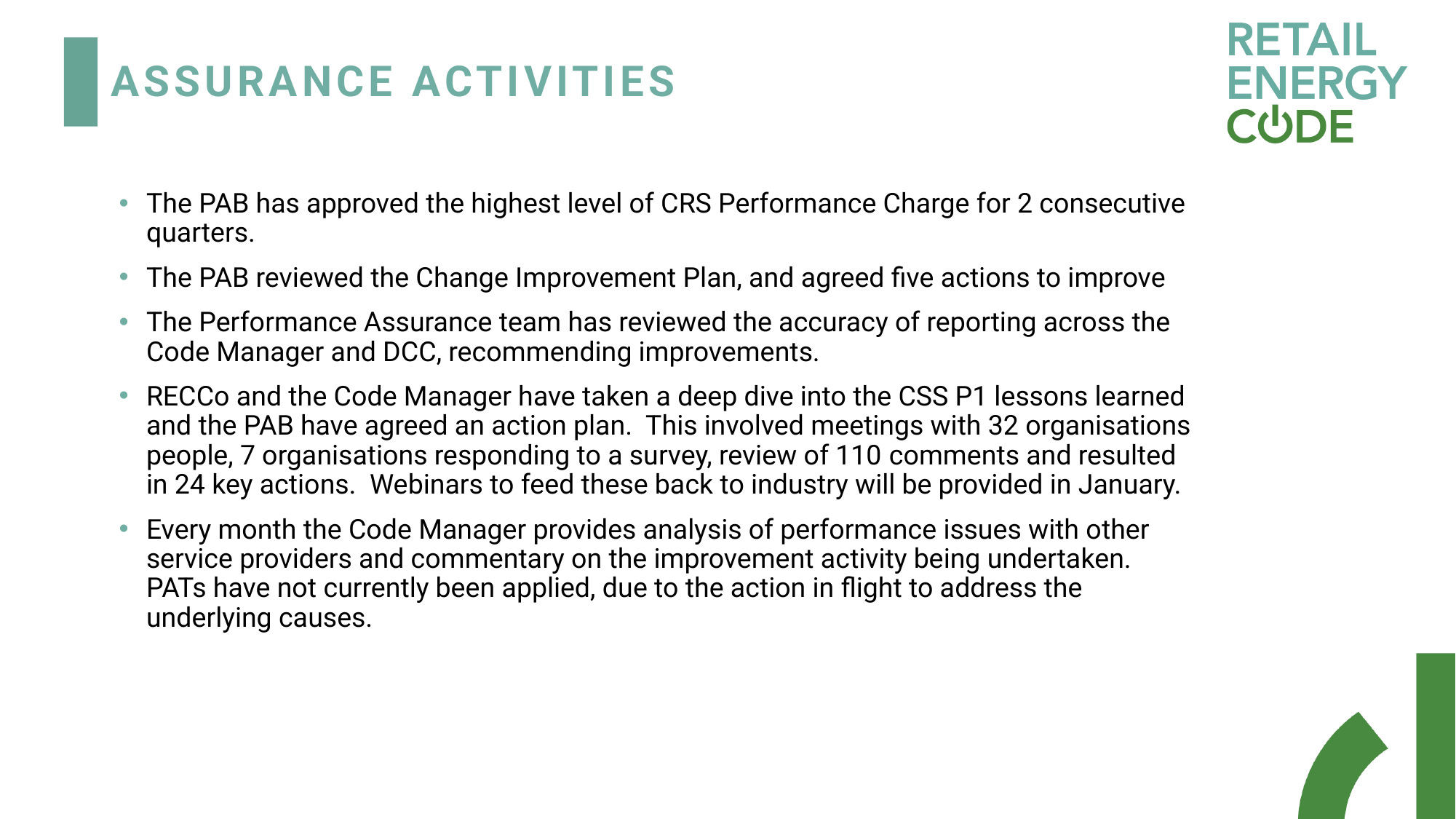

# Assurance activities
The PAB has approved the highest level of CRS Performance Charge for 2 consecutive quarters.
The PAB reviewed the Change Improvement Plan, and agreed five actions to improve
The Performance Assurance team has reviewed the accuracy of reporting across the Code Manager and DCC, recommending improvements.
RECCo and the Code Manager have taken a deep dive into the CSS P1 lessons learned and the PAB have agreed an action plan.  This involved meetings with 32 organisations people, 7 organisations responding to a survey, review of 110 comments and resulted in 24 key actions.  Webinars to feed these back to industry will be provided in January.
Every month the Code Manager provides analysis of performance issues with other service providers and commentary on the improvement activity being undertaken.  PATs have not currently been applied, due to the action in flight to address the underlying causes.